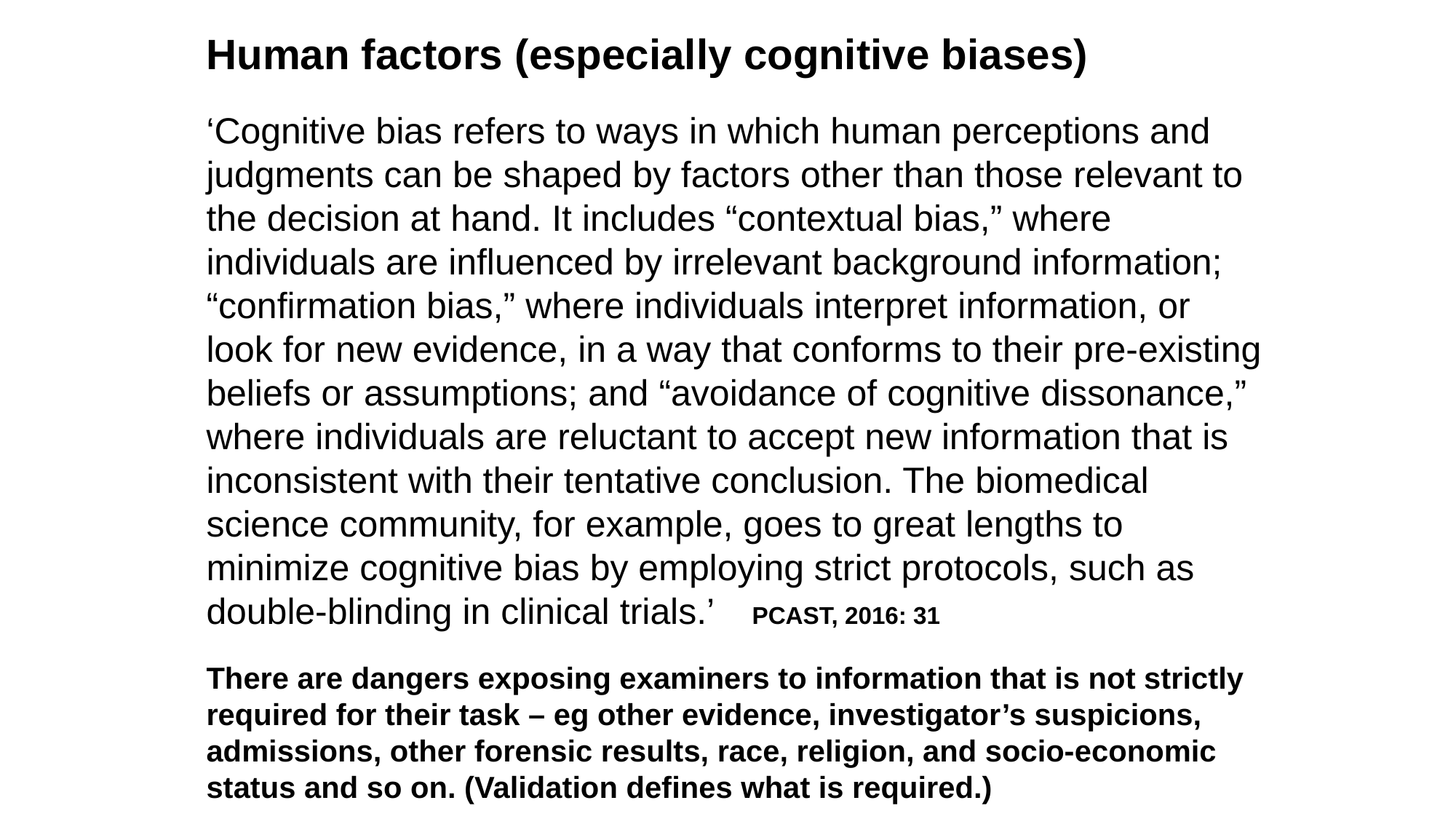

Human factors (especially cognitive biases)

‘Cognitive bias refers to ways in which human perceptions and judgments can be shaped by factors other than those relevant to the decision at hand. It includes “contextual bias,” where individuals are influenced by irrelevant background information; “confirmation bias,” where individuals interpret information, or look for new evidence, in a way that conforms to their pre-existing beliefs or assumptions; and “avoidance of cognitive dissonance,” where individuals are reluctant to accept new information that is inconsistent with their tentative conclusion. The biomedical science community, for example, goes to great lengths to minimize cognitive bias by employing strict protocols, such as double-blinding in clinical trials.’ 	PCAST, 2016: 31

There are dangers exposing examiners to information that is not strictly required for their task – eg other evidence, investigator’s suspicions, admissions, other forensic results, race, religion, and socio-economic status and so on. (Validation defines what is required.)